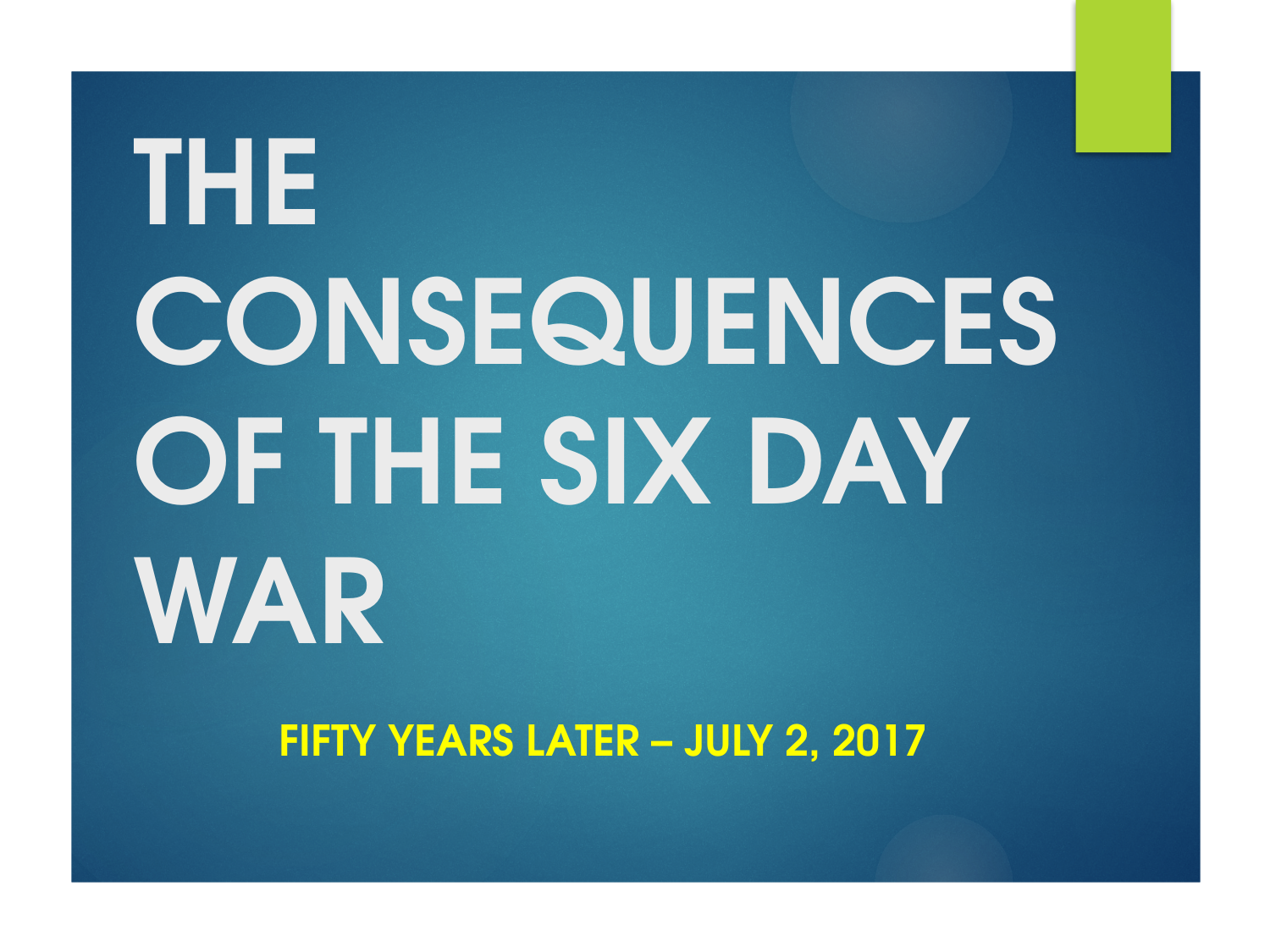

# THE CONSEQUENCES OF THE SIX DAY WAR
fifty years later – JuLY 2, 2017